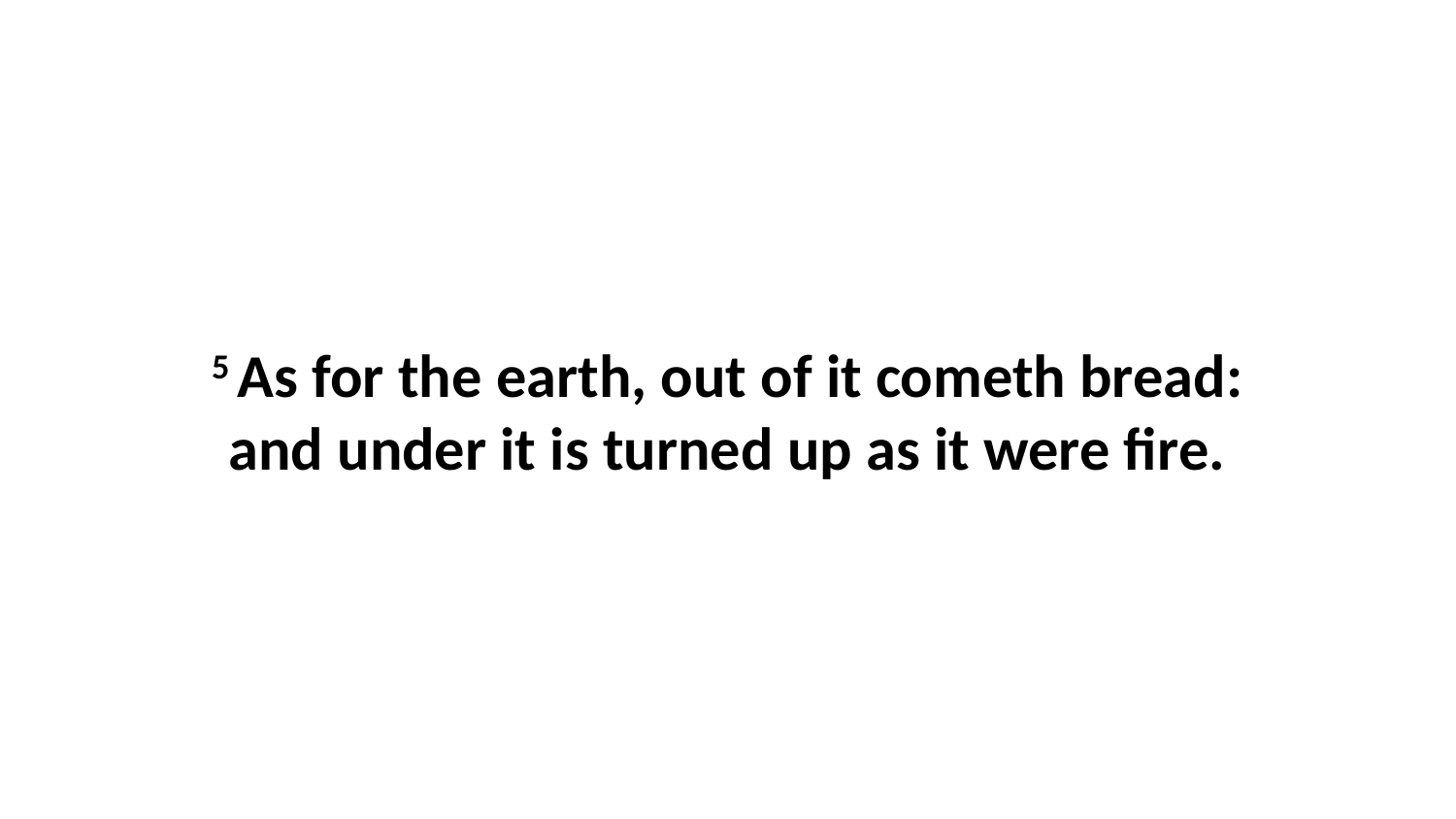

5 As for the earth, out of it cometh bread: and under it is turned up as it were fire.